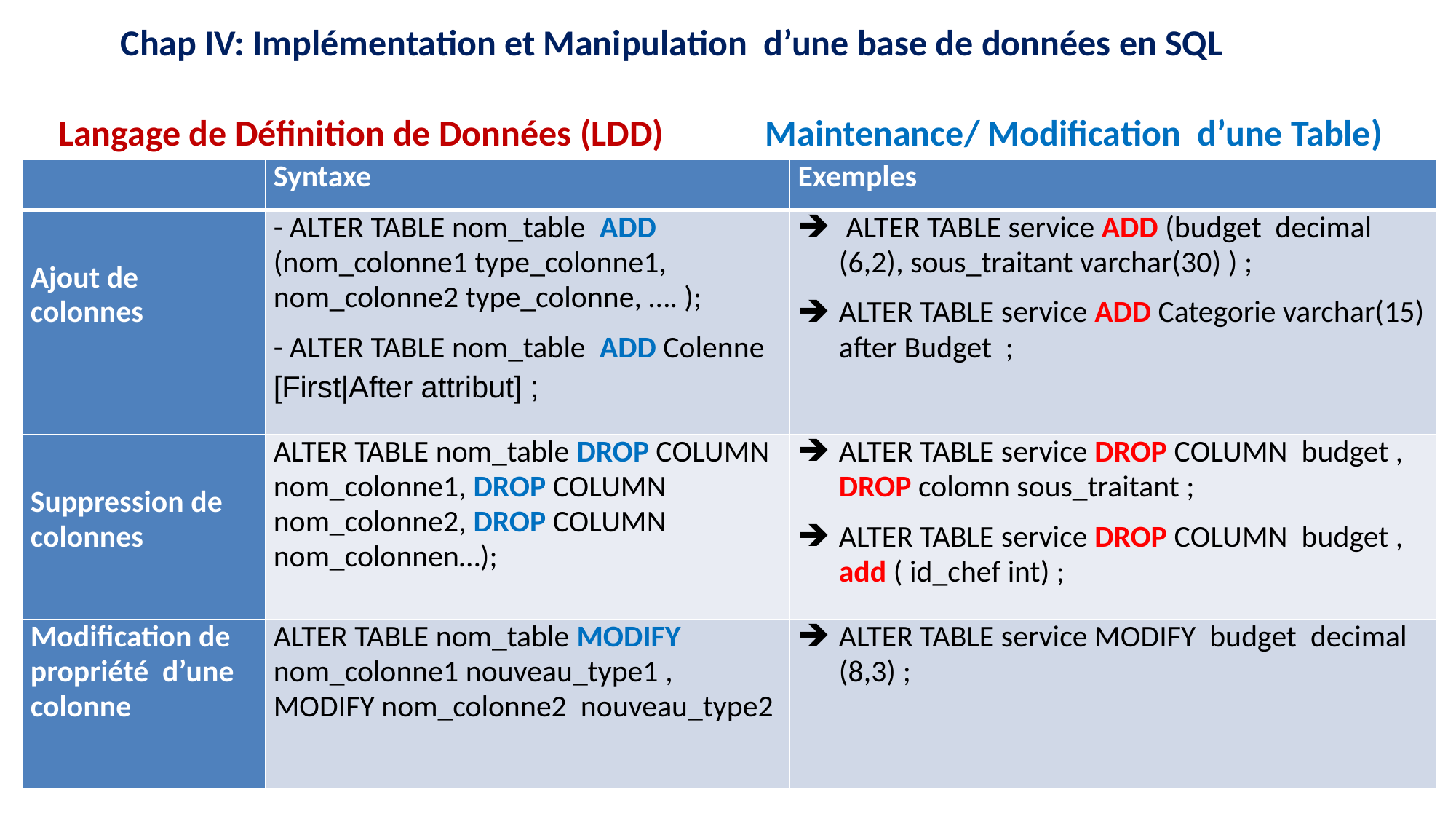

Chap IV: Implémentation et Manipulation  d’une base de données en SQL
Langage de Définition de Données (LDD)
Maintenance/ Modification  d’une Table)
|  | Syntaxe | Exemples |
| --- | --- | --- |
| Ajout de colonnes | - ALTER TABLE nom\_table ADD (nom\_colonne1 type\_colonne1, nom\_colonne2 type\_colonne, …. ); - ALTER TABLE nom\_table ADD Colenne [First|After attribut] ; | ALTER TABLE service ADD (budget decimal (6,2), sous\_traitant varchar(30) ) ; ALTER TABLE service ADD Categorie varchar(15) after Budget ; |
| Suppression de colonnes | ALTER TABLE nom\_table DROP COLUMN nom\_colonne1, DROP COLUMN nom\_colonne2, DROP COLUMN nom\_colonnen…); | ALTER TABLE service DROP COLUMN budget , DROP colomn sous\_traitant ; ALTER TABLE service DROP COLUMN budget , add ( id\_chef int) ; |
| Modification de propriété d’une colonne | ALTER TABLE nom\_table MODIFY nom\_colonne1 nouveau\_type1 , MODIFY nom\_colonne2 nouveau\_type2 | ALTER TABLE service MODIFY budget decimal (8,3) ; |